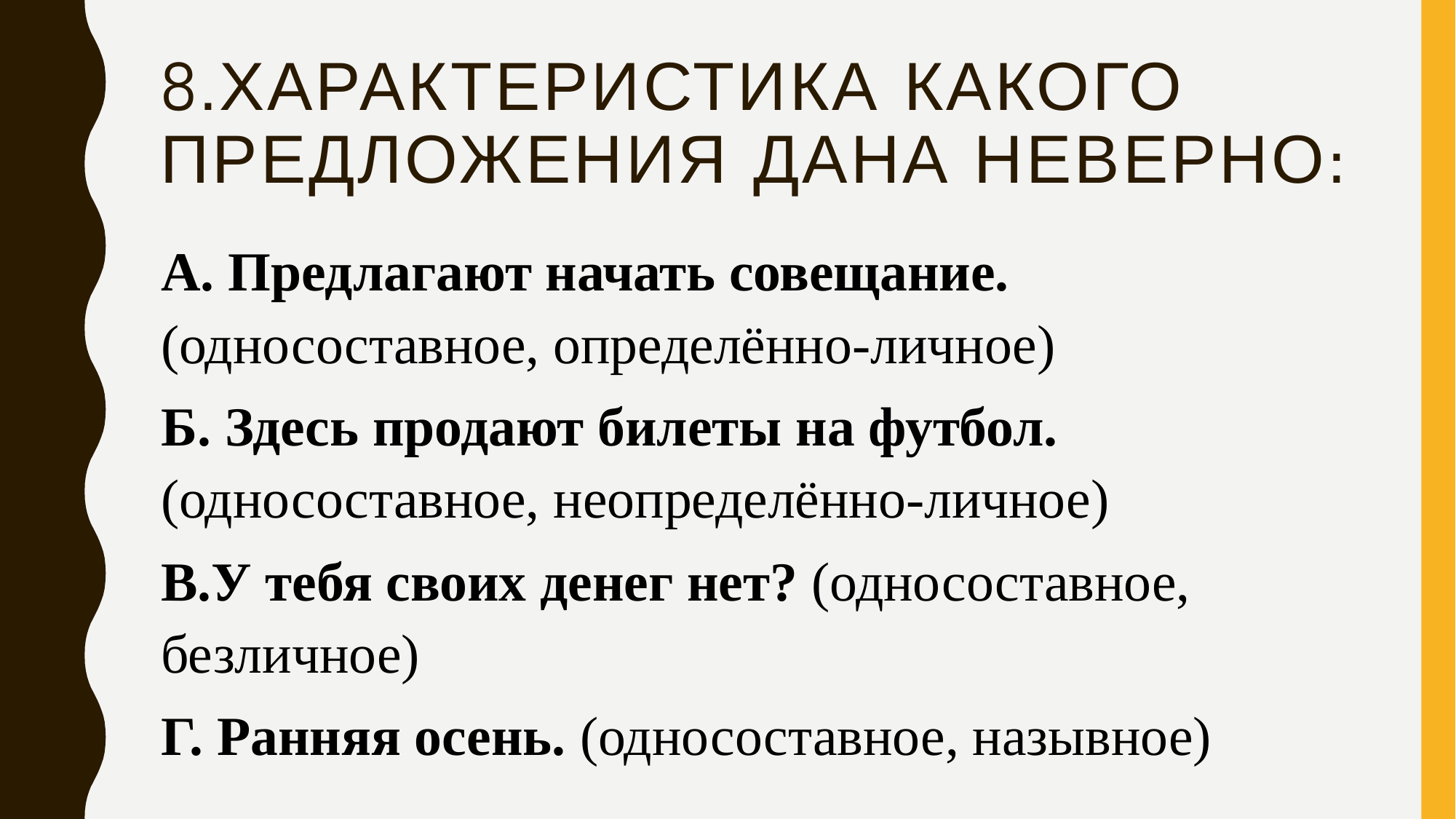

# 8.Характеристика какого предложения дана неверно:
А. Предлагают начать совещание. (односоставное, определённо-личное)
Б. Здесь продают билеты на футбол. (односоставное, неопределённо-личное)
В.У тебя своих денег нет? (односоставное, безличное)
Г. Ранняя осень. (односоставное, назывное)